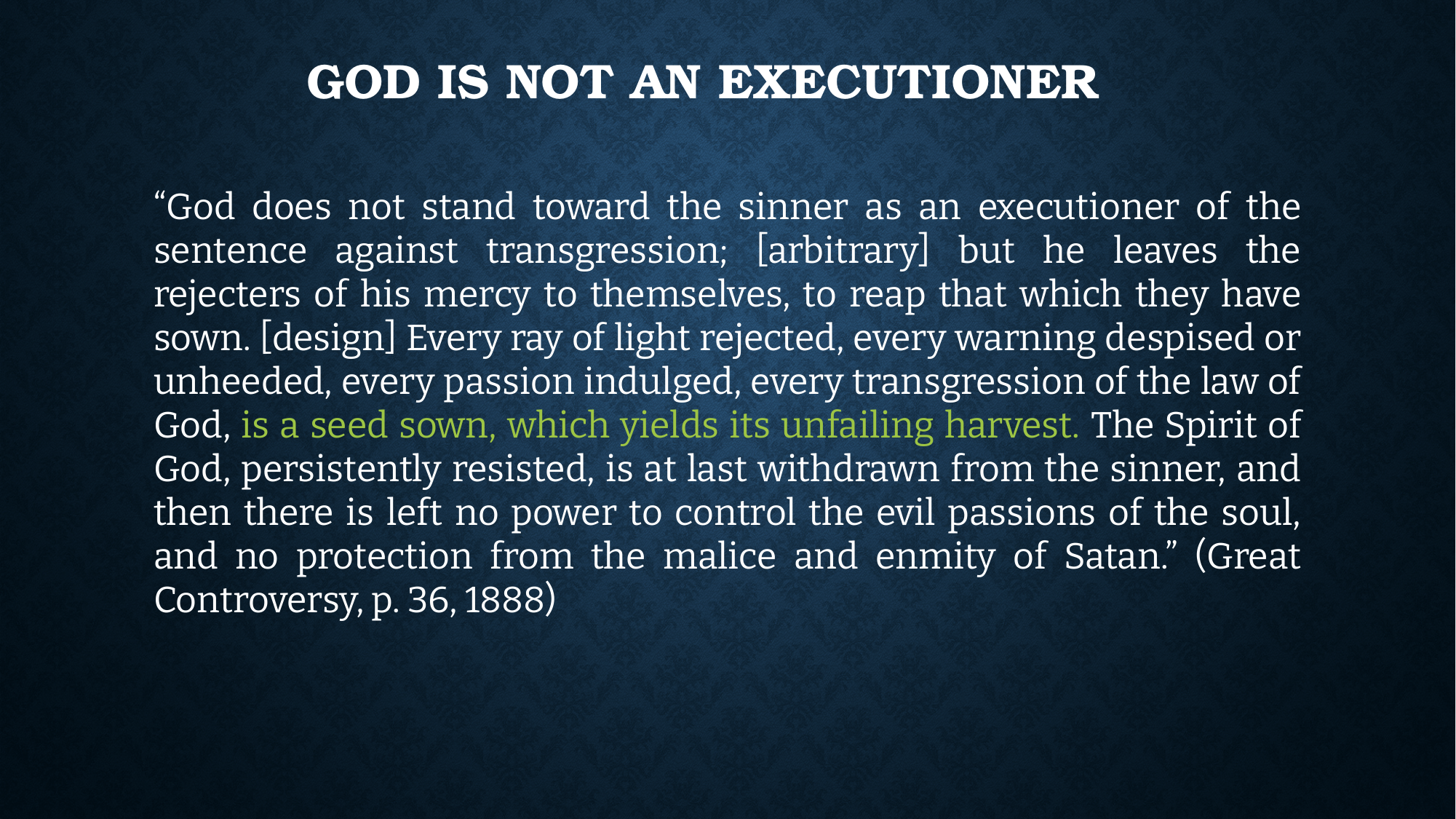

# God is not an executioner
“God does not stand toward the sinner as an executioner of the sentence against transgression; [arbitrary] but he leaves the rejecters of his mercy to themselves, to reap that which they have sown. [design] Every ray of light rejected, every warning despised or unheeded, every passion indulged, every transgression of the law of God, is a seed sown, which yields its unfailing harvest. The Spirit of God, persistently resisted, is at last withdrawn from the sinner, and then there is left no power to control the evil passions of the soul, and no protection from the malice and enmity of Satan.” (Great Controversy, p. 36, 1888)